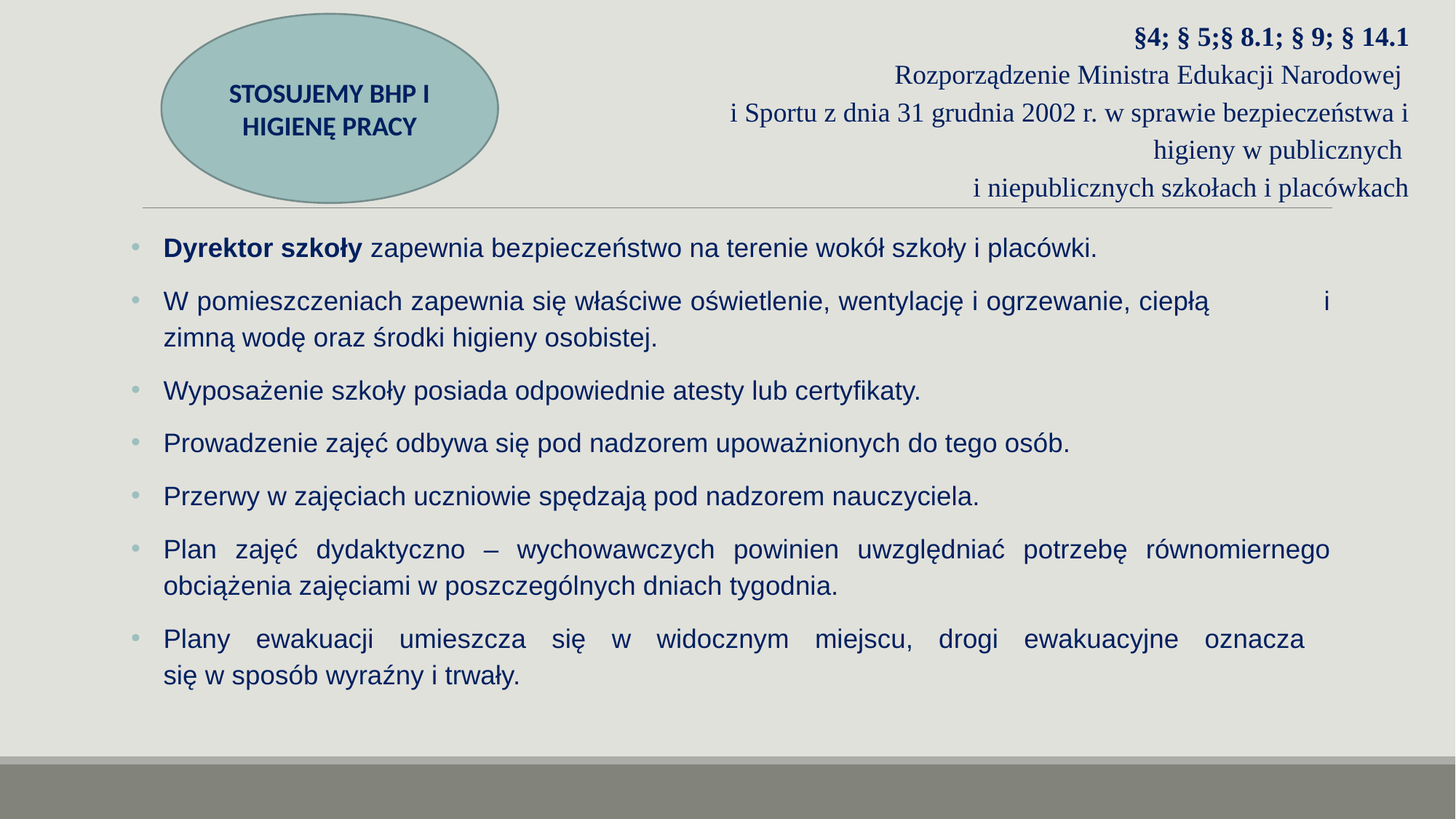

STOSUJEMY BHP I HIGIENĘ PRACY
§4; § 5;§ 8.1; § 9; § 14.1
Rozporządzenie Ministra Edukacji Narodowej
i Sportu z dnia 31 grudnia 2002 r. w sprawie bezpieczeństwa i higieny w publicznych
i niepublicznych szkołach i placówkach
Dyrektor szkoły zapewnia bezpieczeństwo na terenie wokół szkoły i placówki.
W pomieszczeniach zapewnia się właściwe oświetlenie, wentylację i ogrzewanie, ciepłą              i zimną wodę oraz środki higieny osobistej.
Wyposażenie szkoły posiada odpowiednie atesty lub certyfikaty.
Prowadzenie zajęć odbywa się pod nadzorem upoważnionych do tego osób.
Przerwy w zajęciach uczniowie spędzają pod nadzorem nauczyciela.
Plan zajęć dydaktyczno – wychowawczych powinien uwzględniać potrzebę równomiernego obciążenia zajęciami w poszczególnych dniach tygodnia.
Plany ewakuacji umieszcza się w widocznym miejscu, drogi ewakuacyjne oznacza
się w sposób wyraźny i trwały.